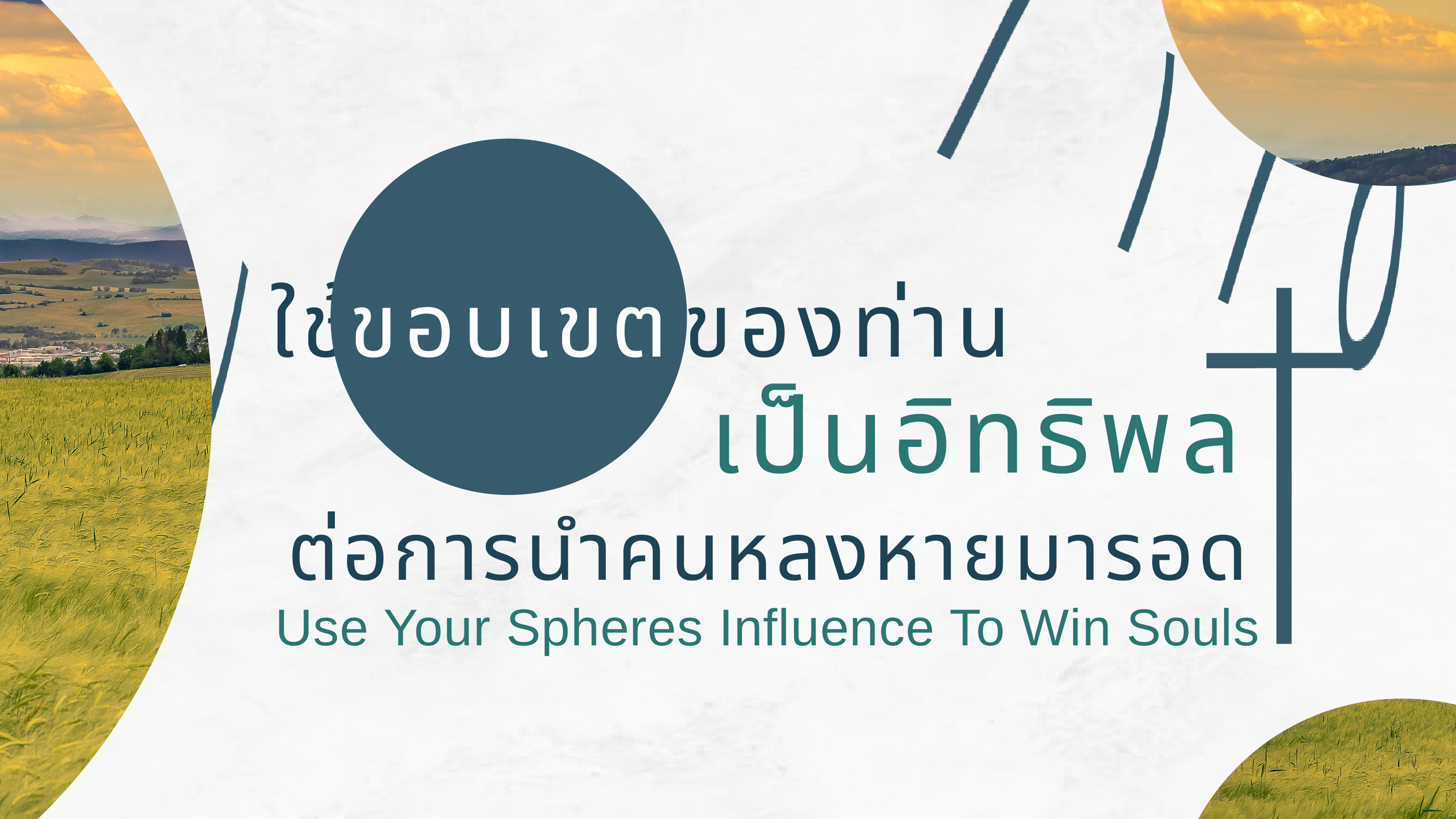

ใช้ขอบเขตของท่าน
ขอบเขต

เป็นอิทธิพล

ต่อการนำคนหลงหายมารอด
Use Your Spheres Influence To Win Souls